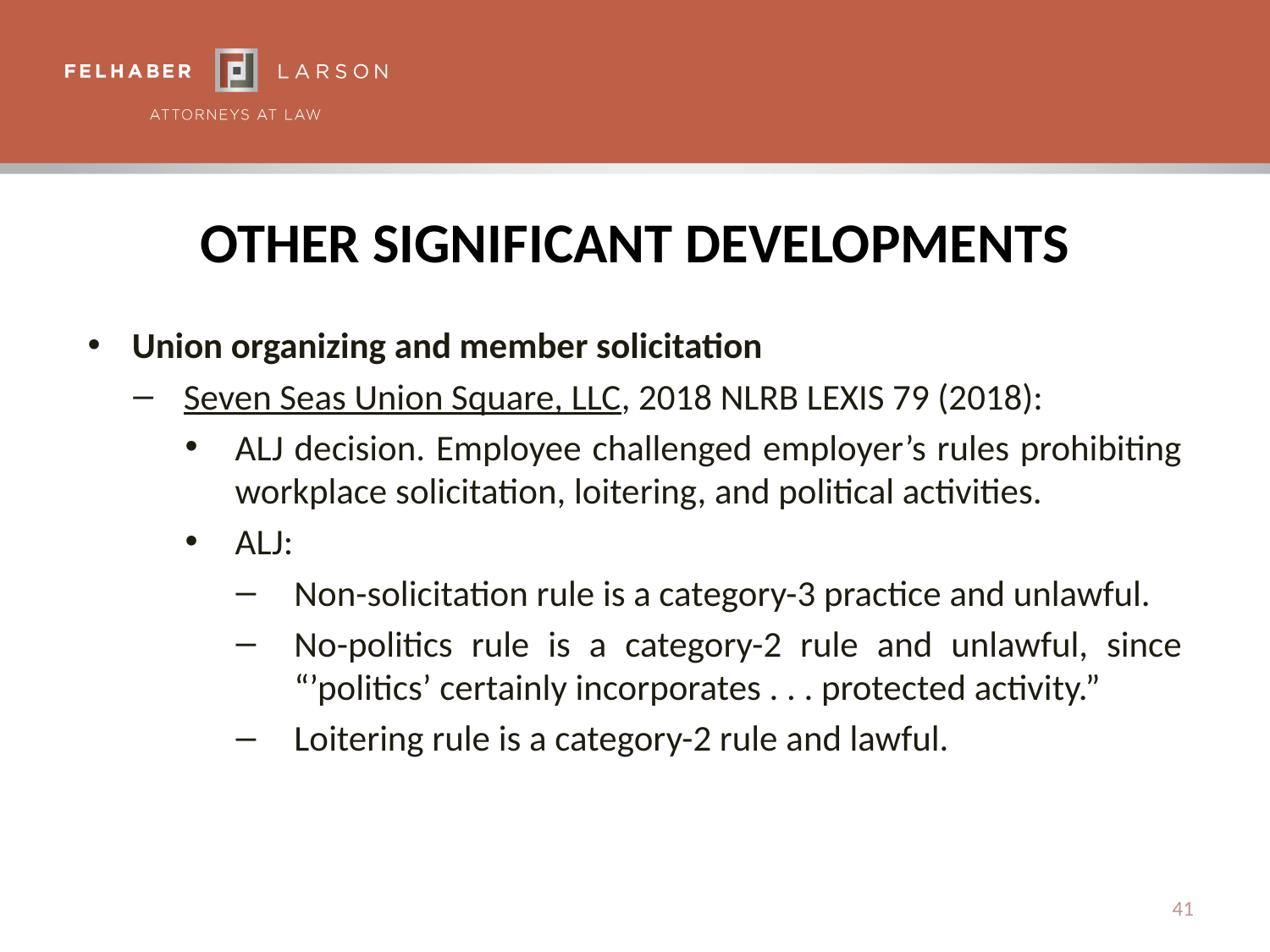

# Other Significant Developments
Union organizing and member solicitation
Seven Seas Union Square, LLC, 2018 NLRB LEXIS 79 (2018):
ALJ decision. Employee challenged employer’s rules prohibiting workplace solicitation, loitering, and political activities.
ALJ:
Non-solicitation rule is a category-3 practice and unlawful.
No-politics rule is a category-2 rule and unlawful, since “’politics’ certainly incorporates . . . protected activity.”
Loitering rule is a category-2 rule and lawful.
41